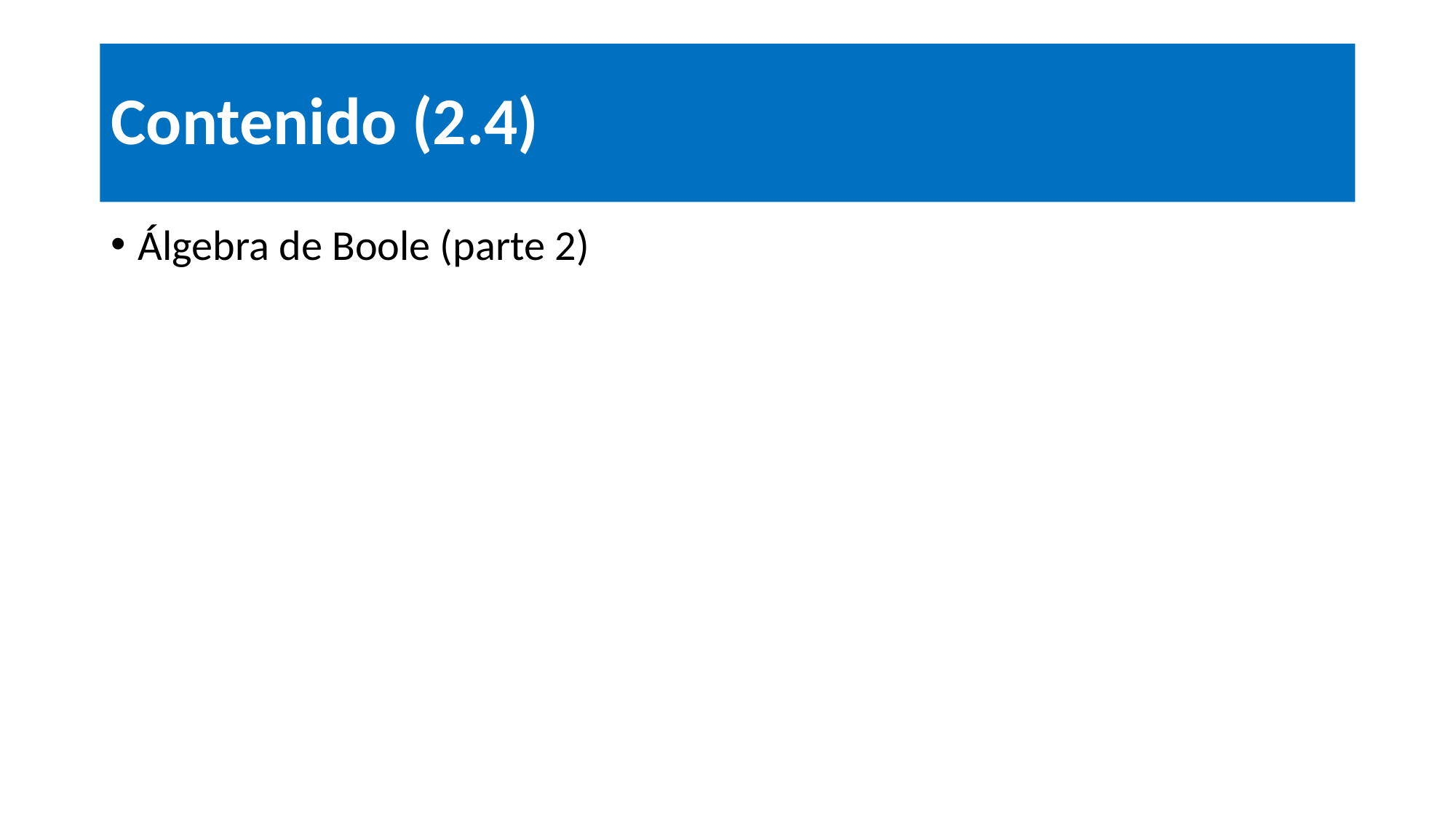

# Contenido (2.4)
Álgebra de Boole (parte 2)